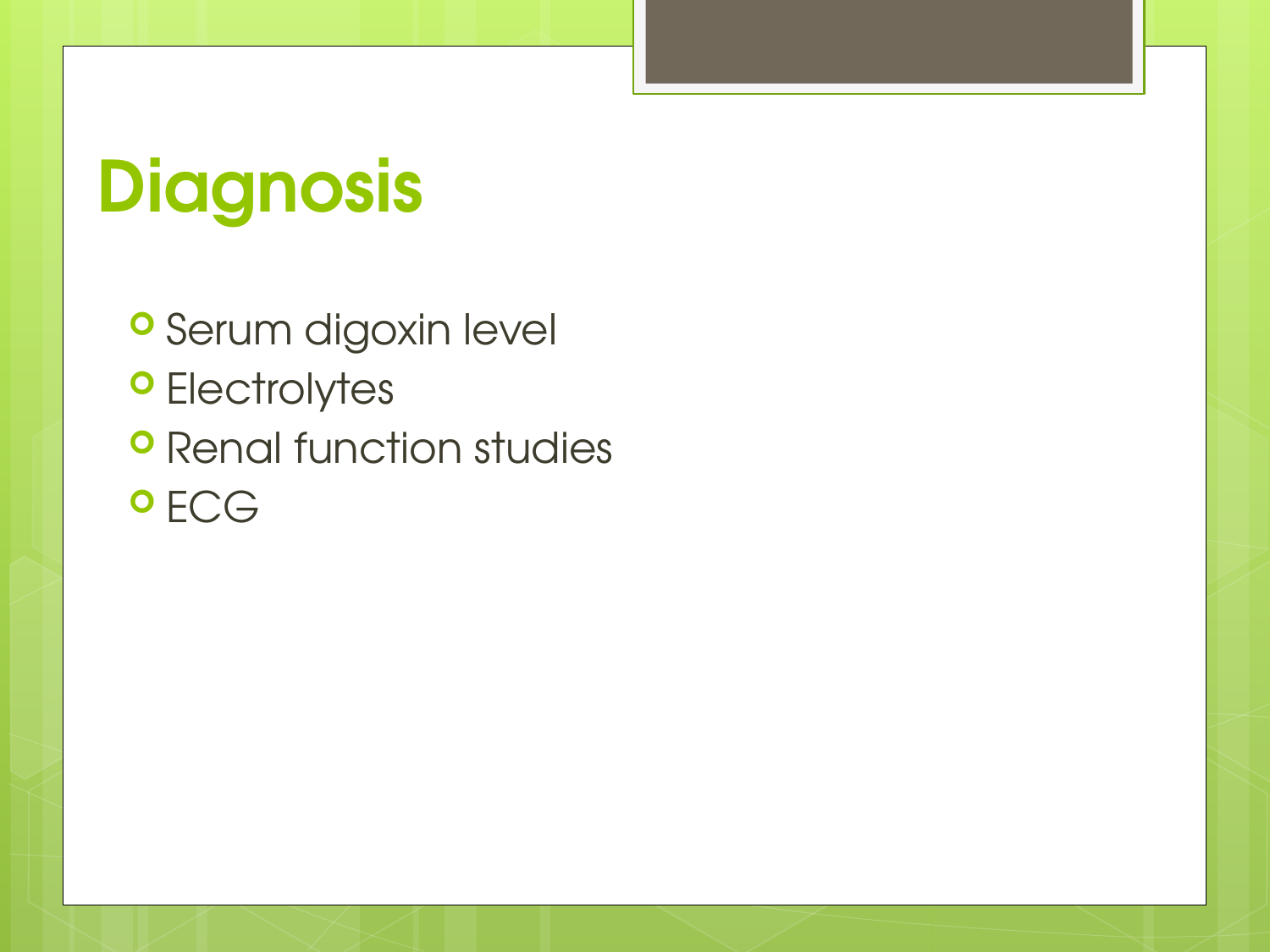

# Diagnosis
Serum digoxin level
Electrolytes
Renal function studies
ECG